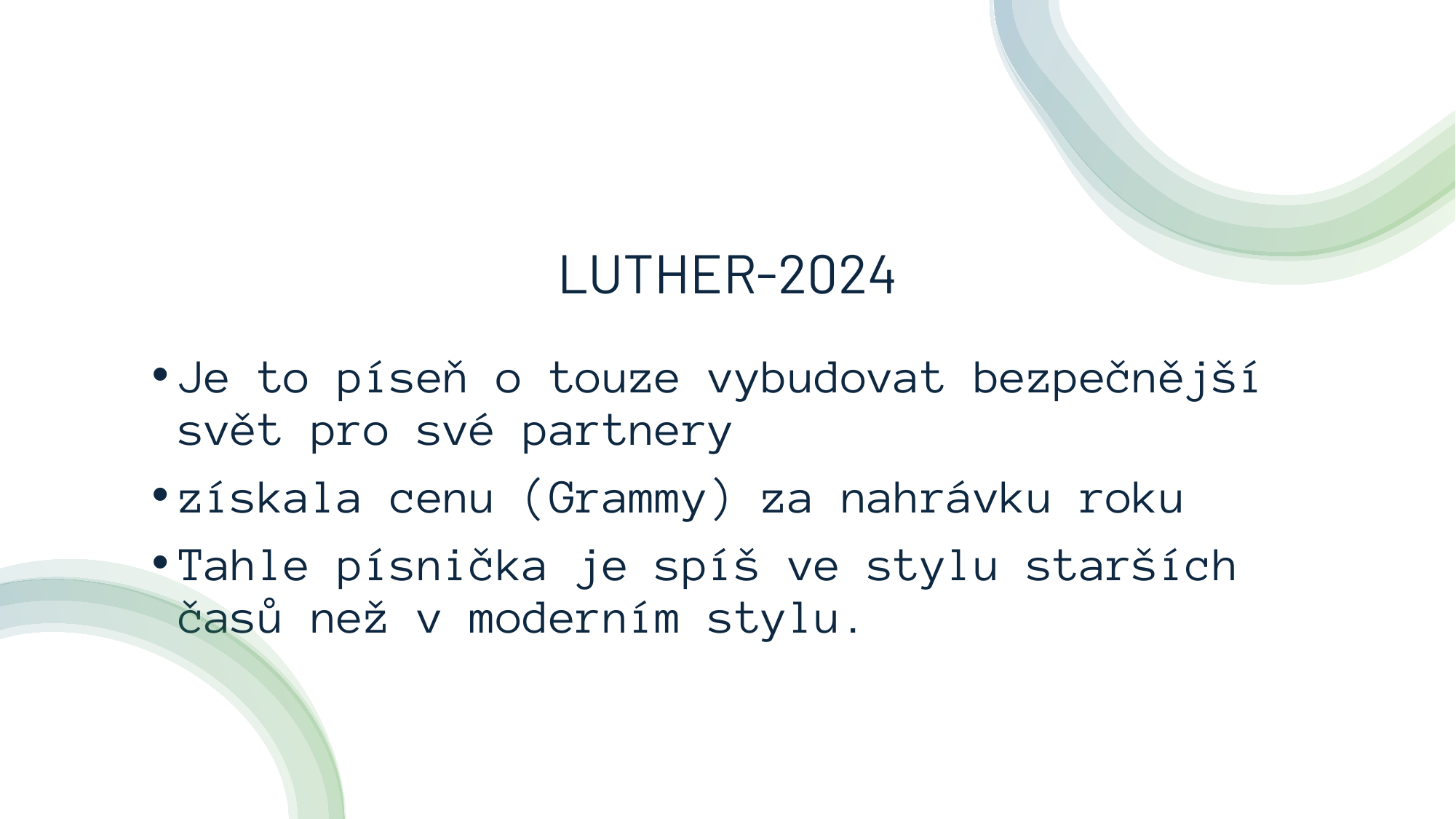

# LUTHER-2024
Je to píseň o touze vybudovat bezpečnější svět pro své partnery
získala cenu (Grammy) za nahrávku roku
Tahle písnička je spíš ve stylu starších časů než v moderním stylu.